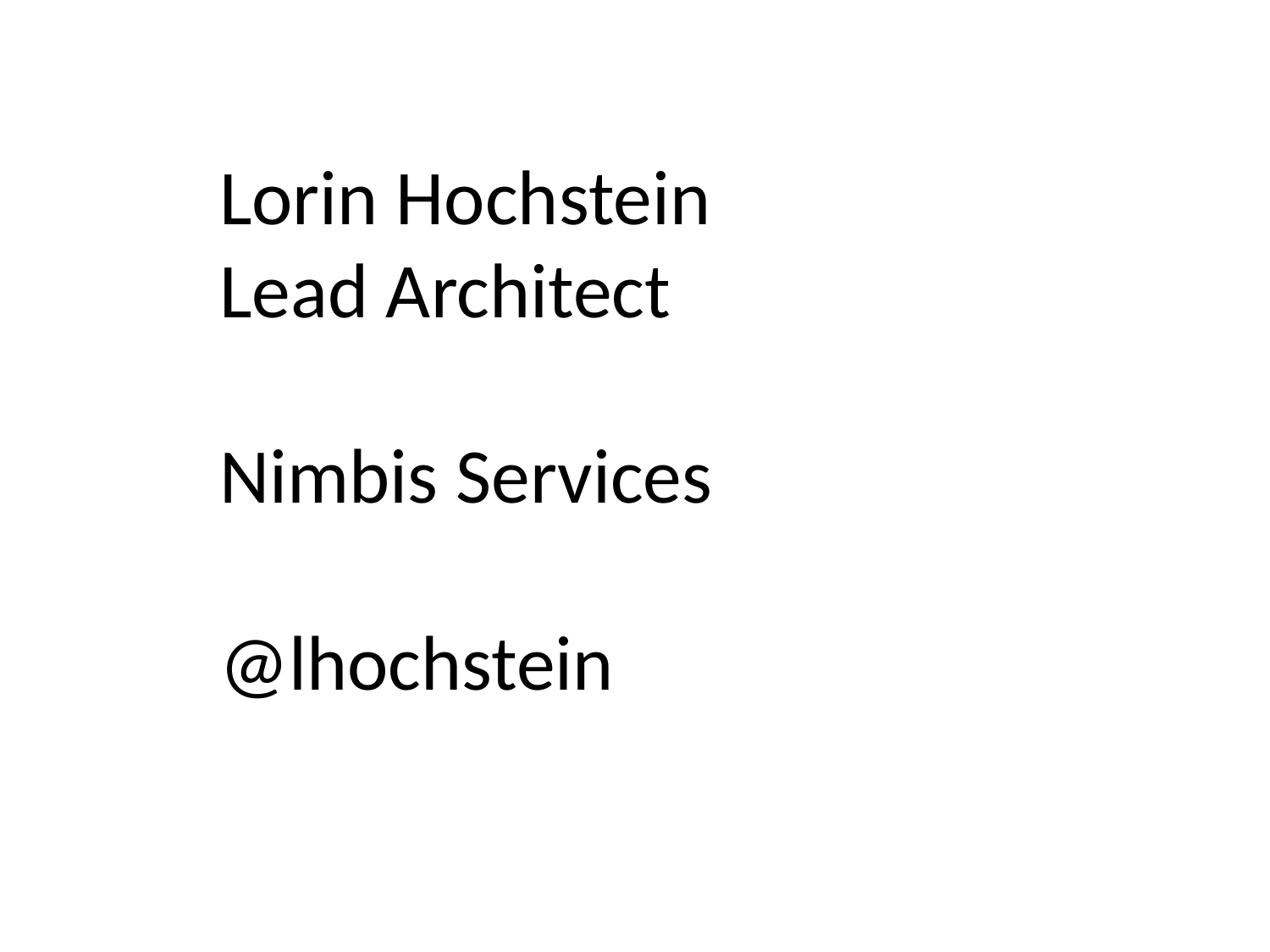

Lorin Hochstein
Lead Architect

Nimbis Services

@lhochstein